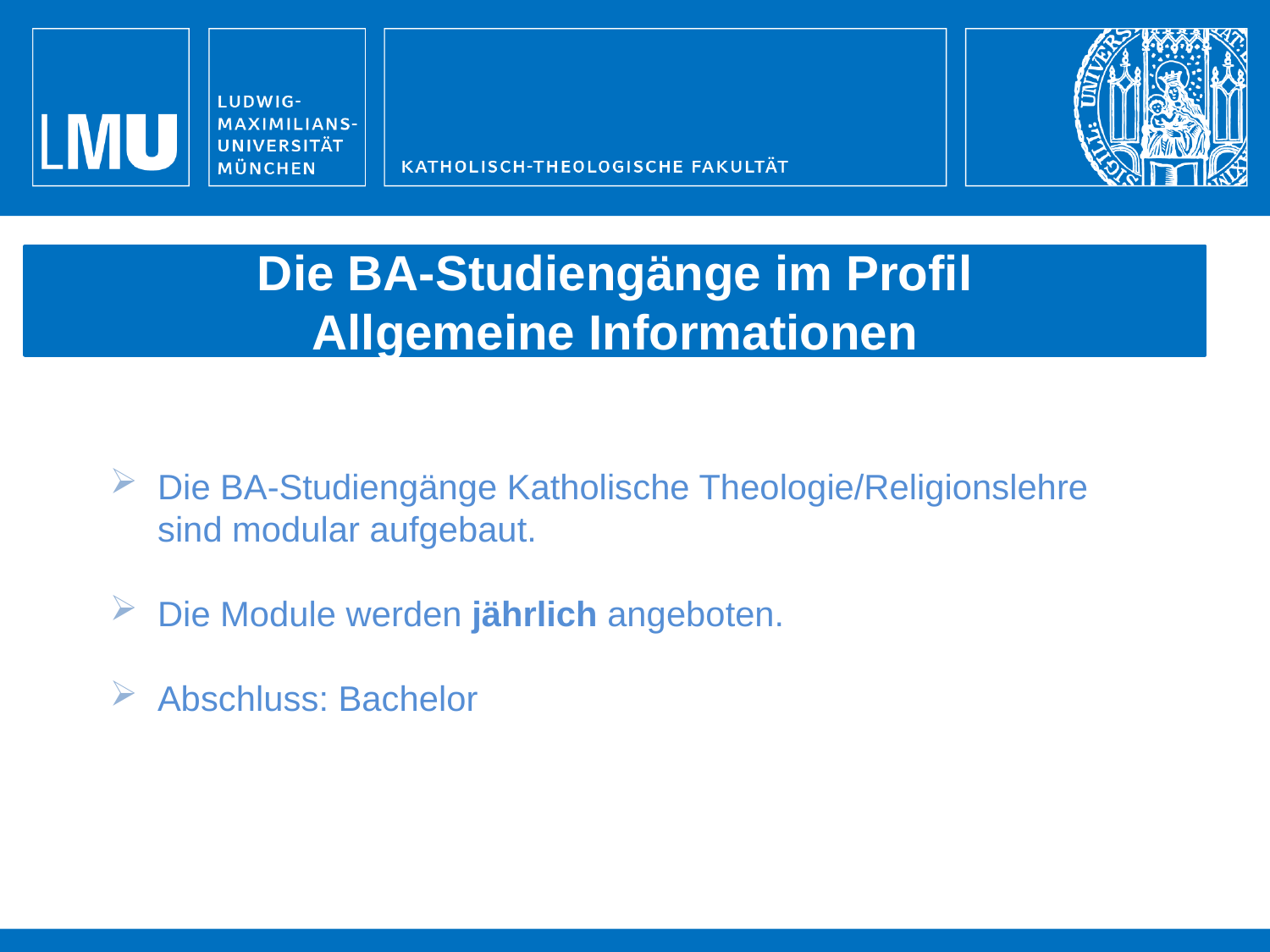

Die BA-Studiengänge im Profil
Allgemeine Informationen

Die BA-Studiengänge Katholische Theologie/Religionslehre sind modular aufgebaut.

Die Module werden jährlich angeboten.

Abschluss: Bachelor